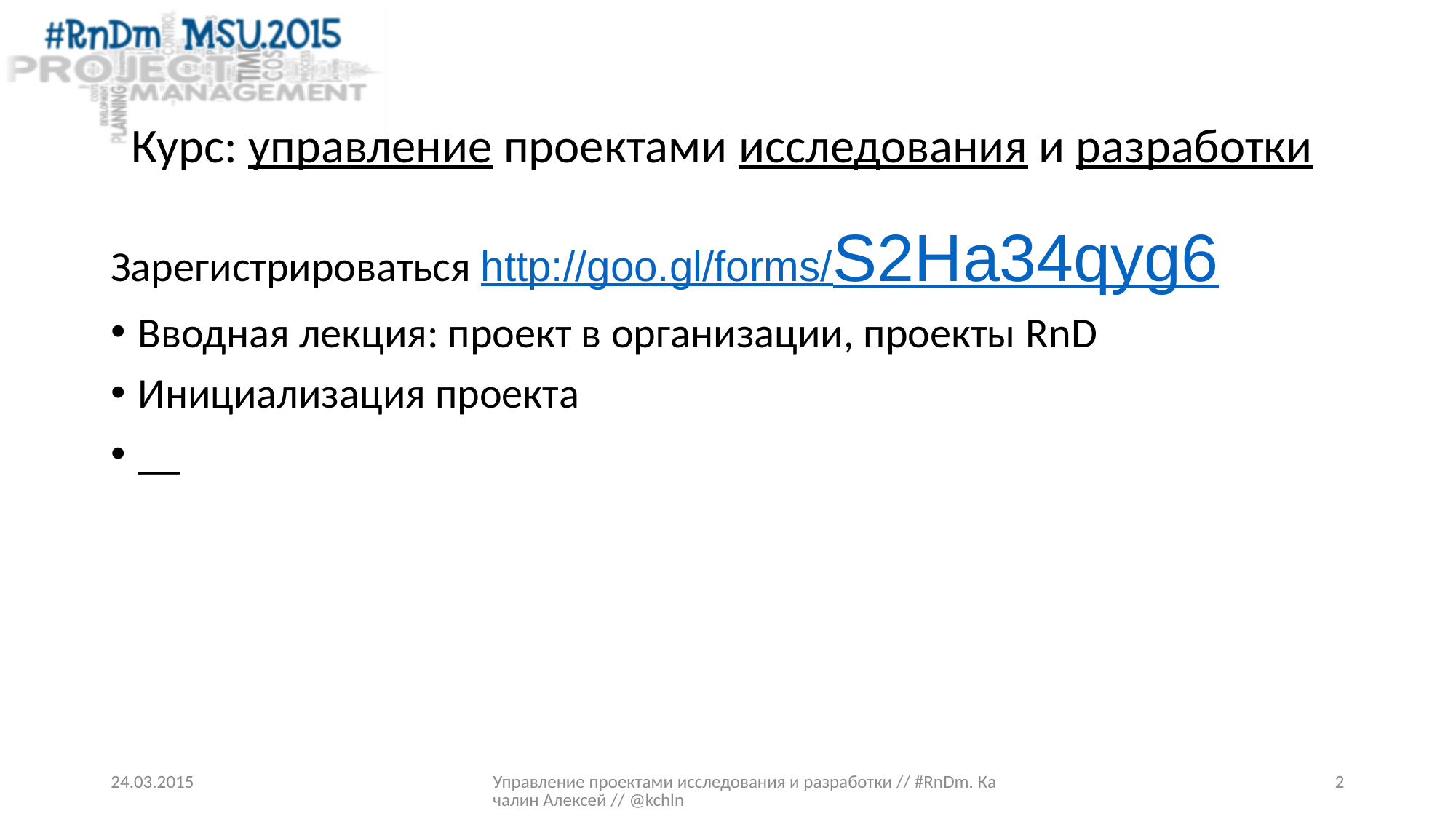

# Курс: управление проектами исследования и разработки
Зарегистрироваться http://goo.gl/forms/S2Ha34qyg6
Вводная лекция: проект в организации, проекты RnD
Инициализация проекта
__
24.03.2015
Управление проектами исследования и разработки // #RnDm. Качалин Алексей // @kchln
2